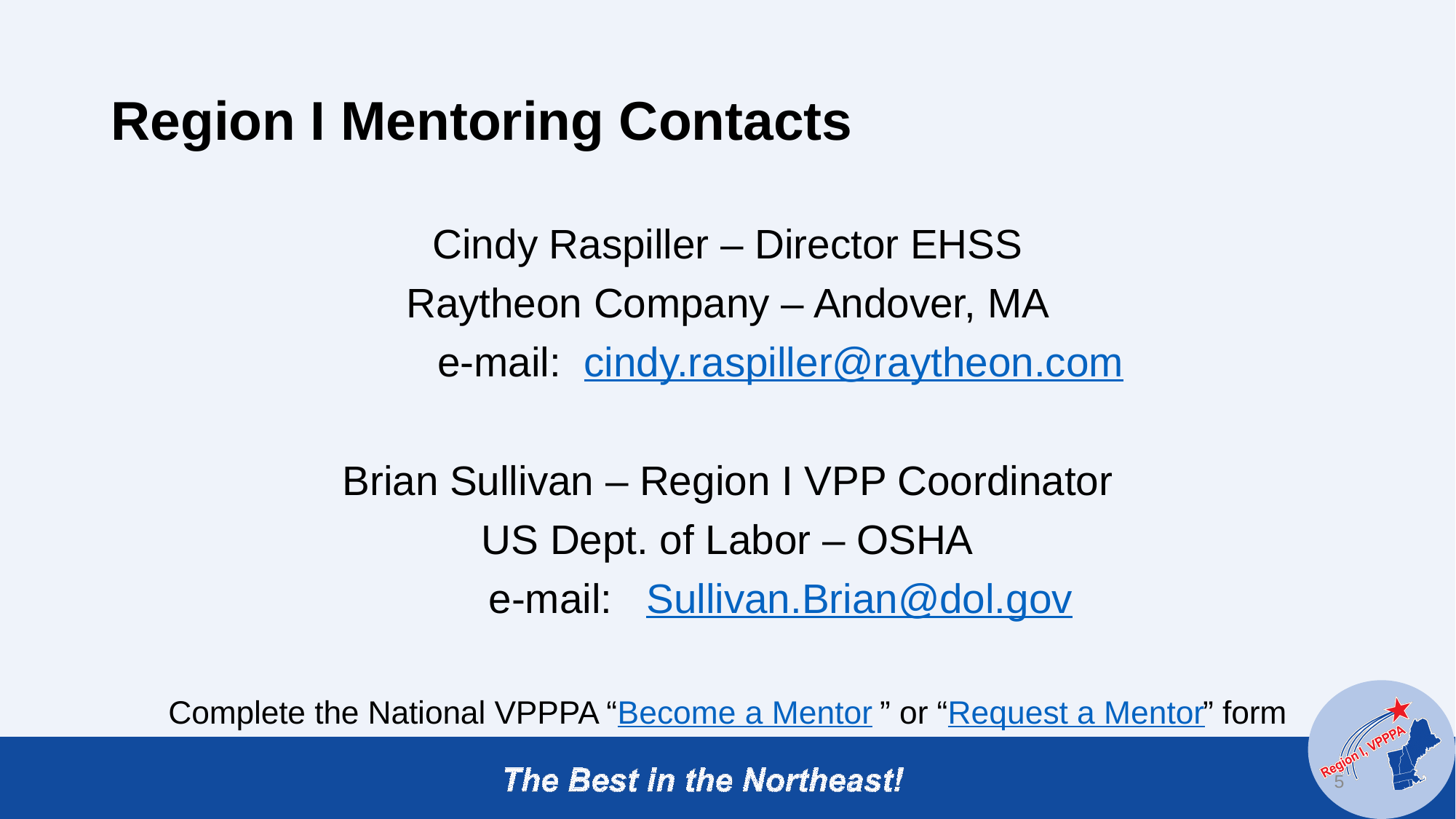

# Region I Mentoring Contacts
Cindy Raspiller – Director EHSS
Raytheon Company – Andover, MA
	e-mail:  cindy.raspiller@raytheon.com

Brian Sullivan – Region I VPP Coordinator
US Dept. of Labor – OSHA
	e-mail:   Sullivan.Brian@dol.gov

Complete the National VPPPA “Become a Mentor ” or “Request a Mentor” form

5